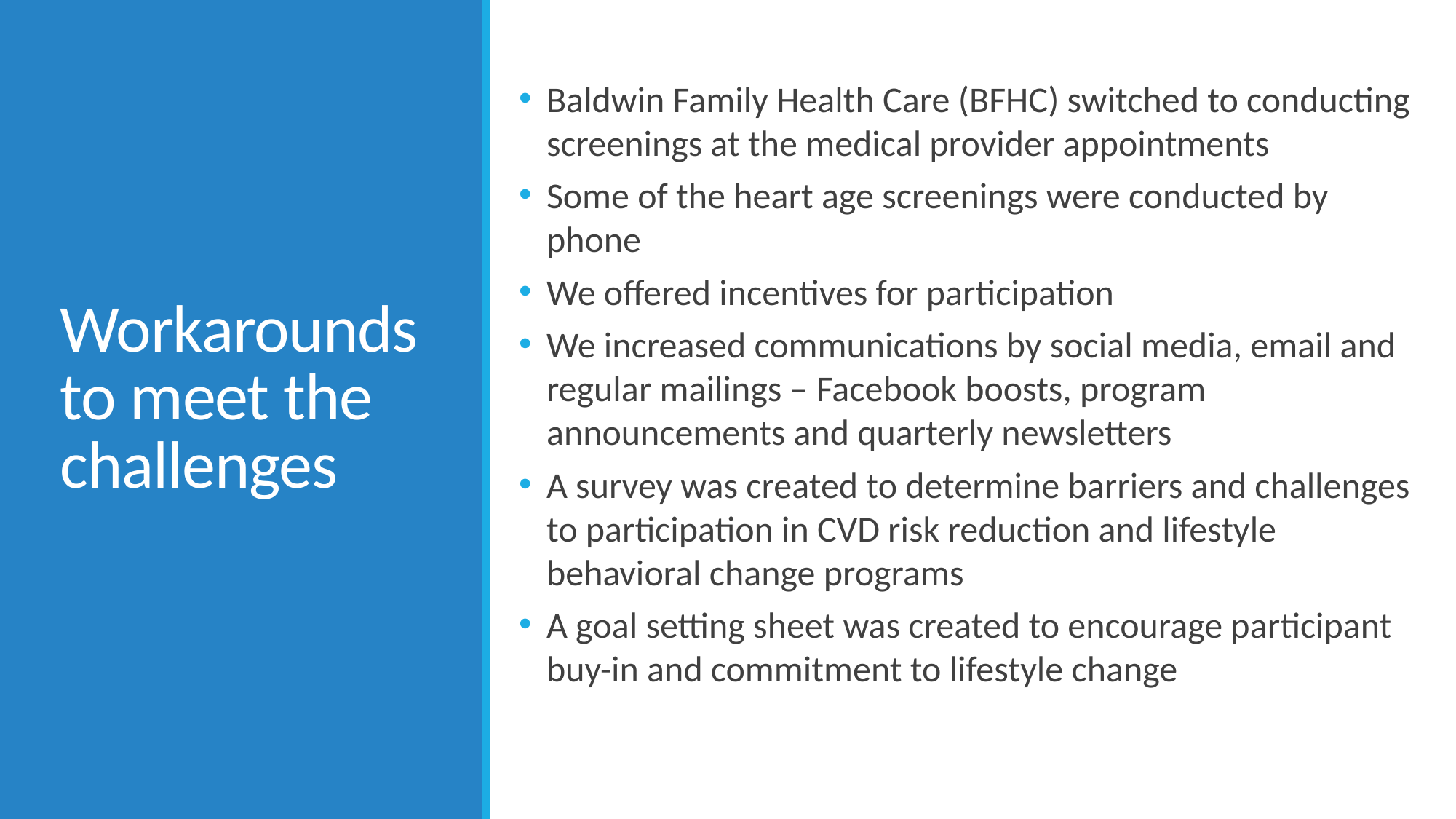

Baldwin Family Health Care (BFHC) switched to conducting screenings at the medical provider appointments
Some of the heart age screenings were conducted by phone
We offered incentives for participation
We increased communications by social media, email and regular mailings – Facebook boosts, program announcements and quarterly newsletters
A survey was created to determine barriers and challenges to participation in CVD risk reduction and lifestyle behavioral change programs
A goal setting sheet was created to encourage participant buy-in and commitment to lifestyle change
# Workarounds to meet the challenges